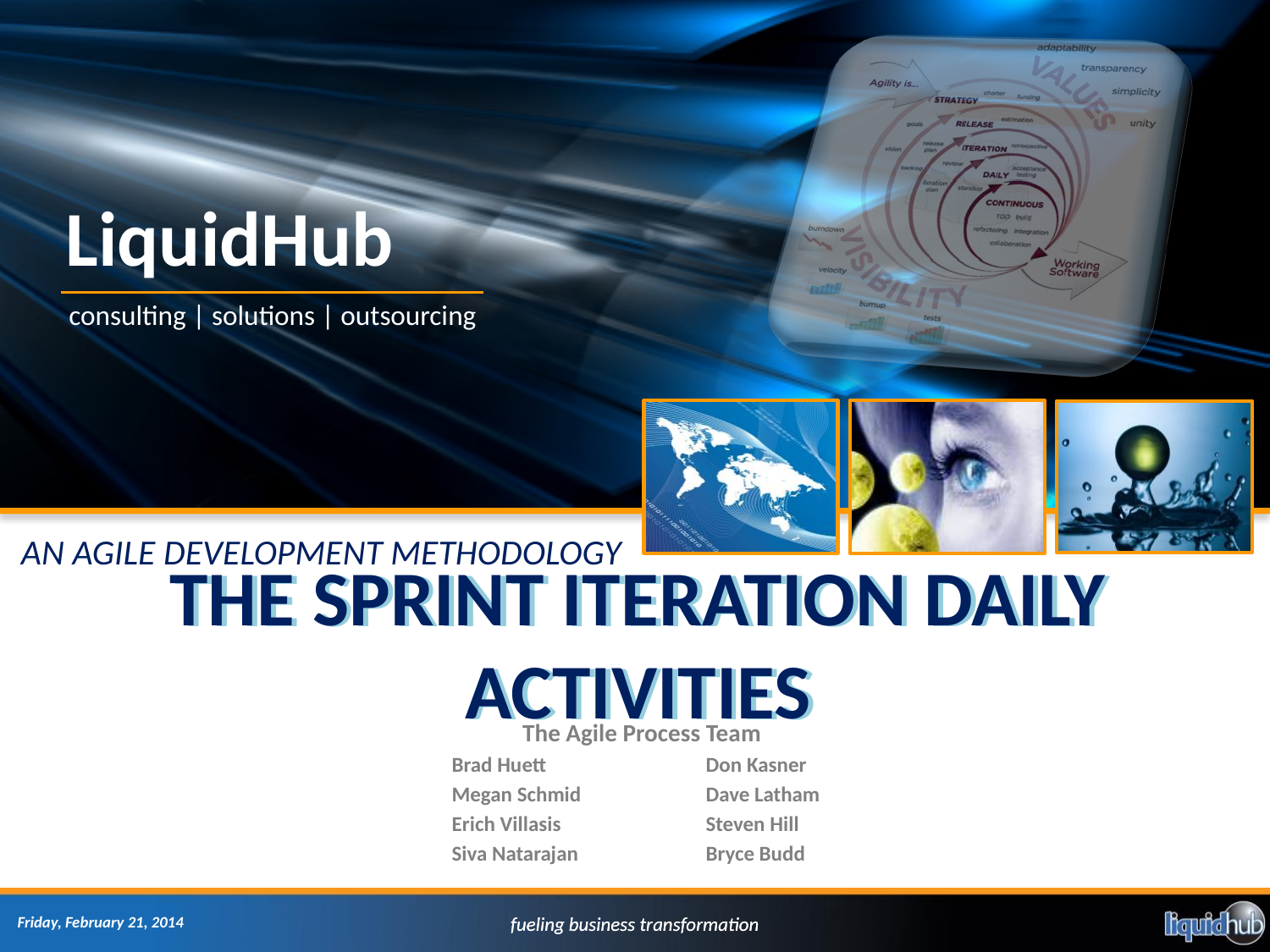

# AN AGILE DEVELOPMENT METHODOLOGY
The Sprint Iteration Daily Activities
The Sprint Iteration Daily Activities
The Agile Process Team
Brad Huett		Don Kasner
Megan Schmid	Dave Latham
Erich Villasis		Steven Hill
Siva Natarajan		Bryce Budd

Friday, February 21, 2014